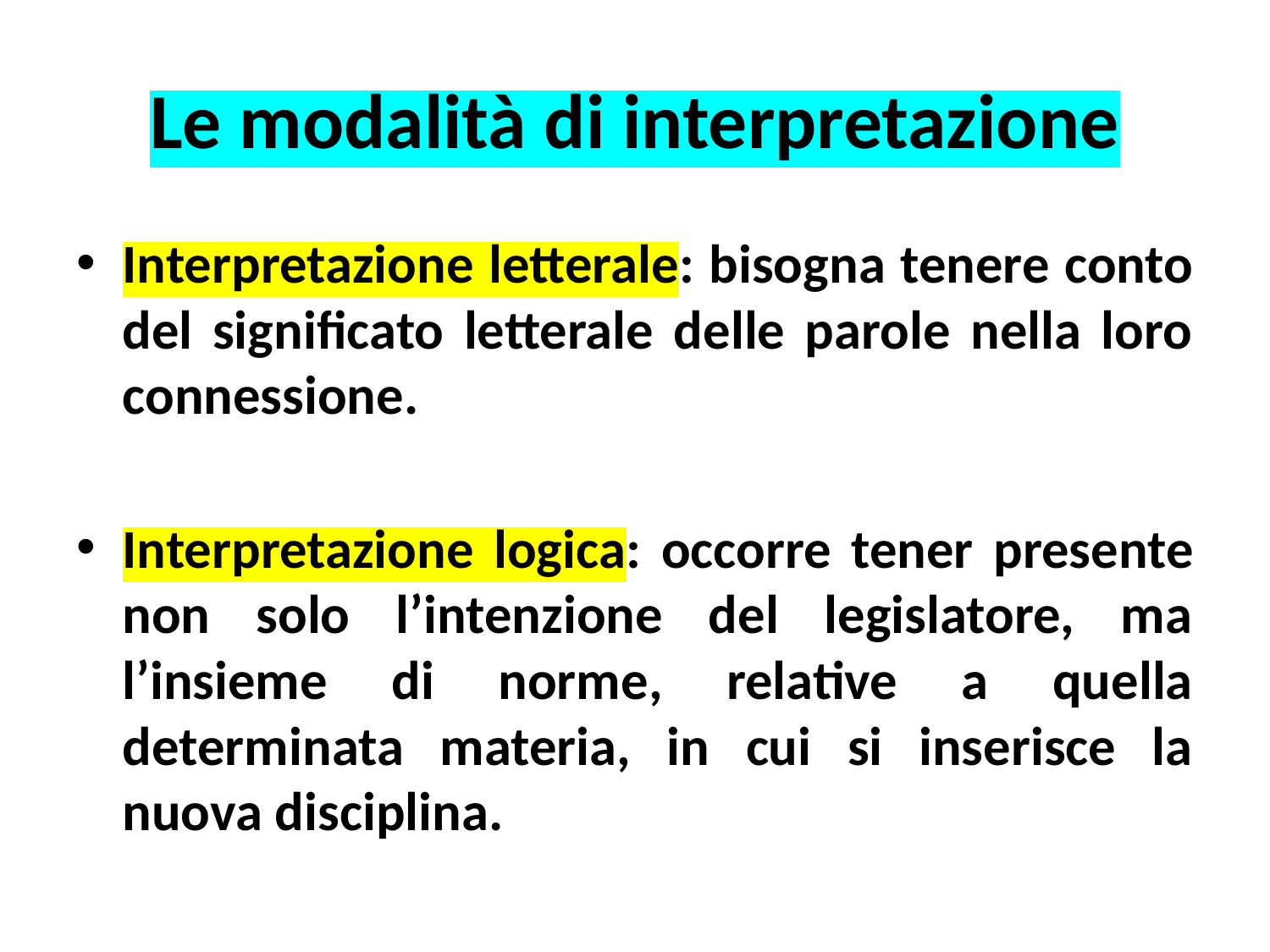

# Le modalità di interpretazione
Interpretazione letterale: bisogna tenere conto del significato letterale delle parole nella loro connessione.

Interpretazione logica: occorre tener presente non solo l’intenzione del legislatore, ma l’insieme di norme, relative a quella determinata materia, in cui si inserisce la nuova disciplina.